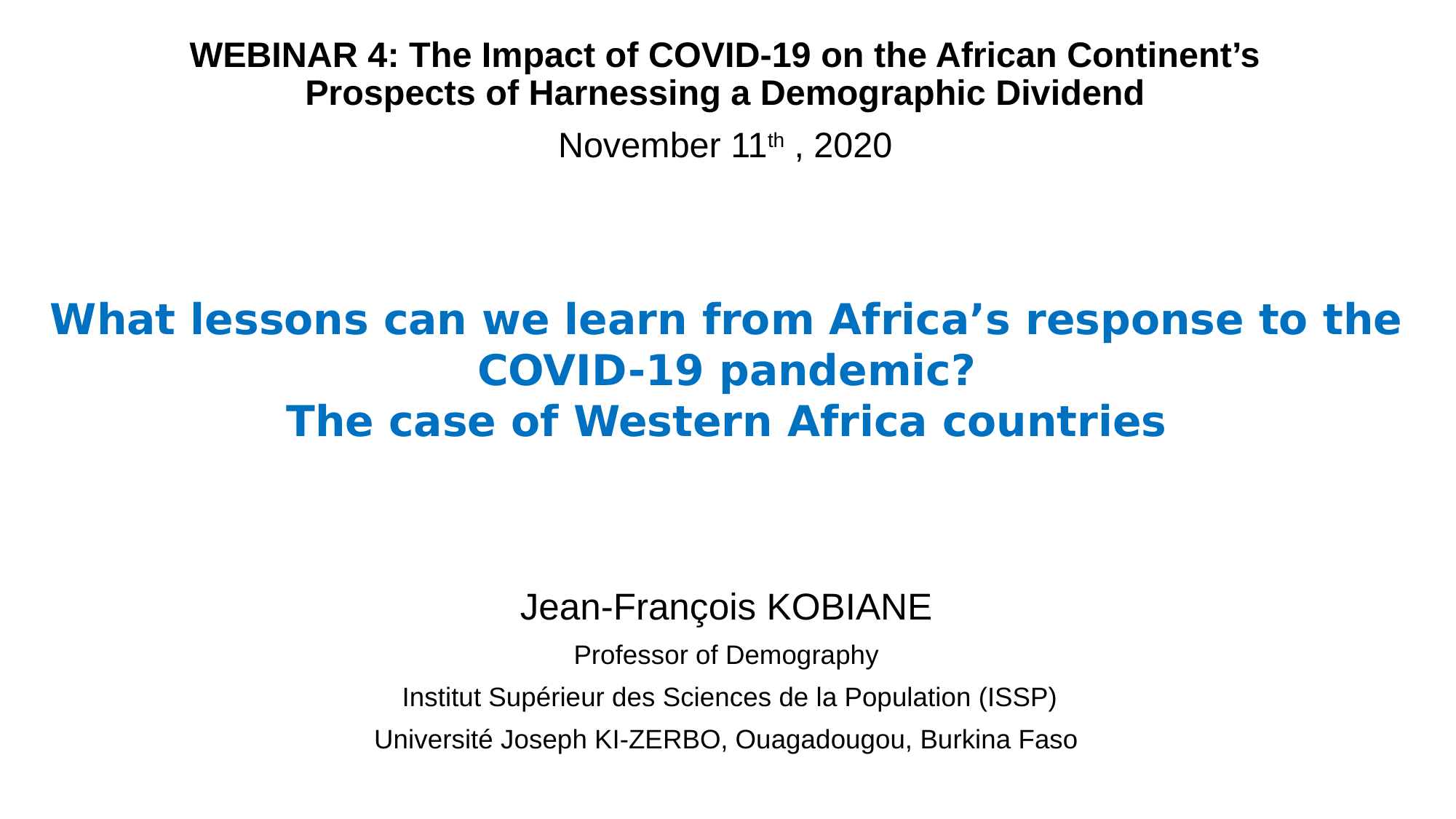

WEBINAR 4: The Impact of COVID-19 on the African Continent’s Prospects of Harnessing a Demographic Dividend
November 11th , 2020
# What lessons can we learn from Africa’s response to the COVID-19 pandemic? The case of Western Africa countries
Jean-François KOBIANE
Professor of Demography
 Institut Supérieur des Sciences de la Population (ISSP)
Université Joseph KI-ZERBO, Ouagadougou, Burkina Faso